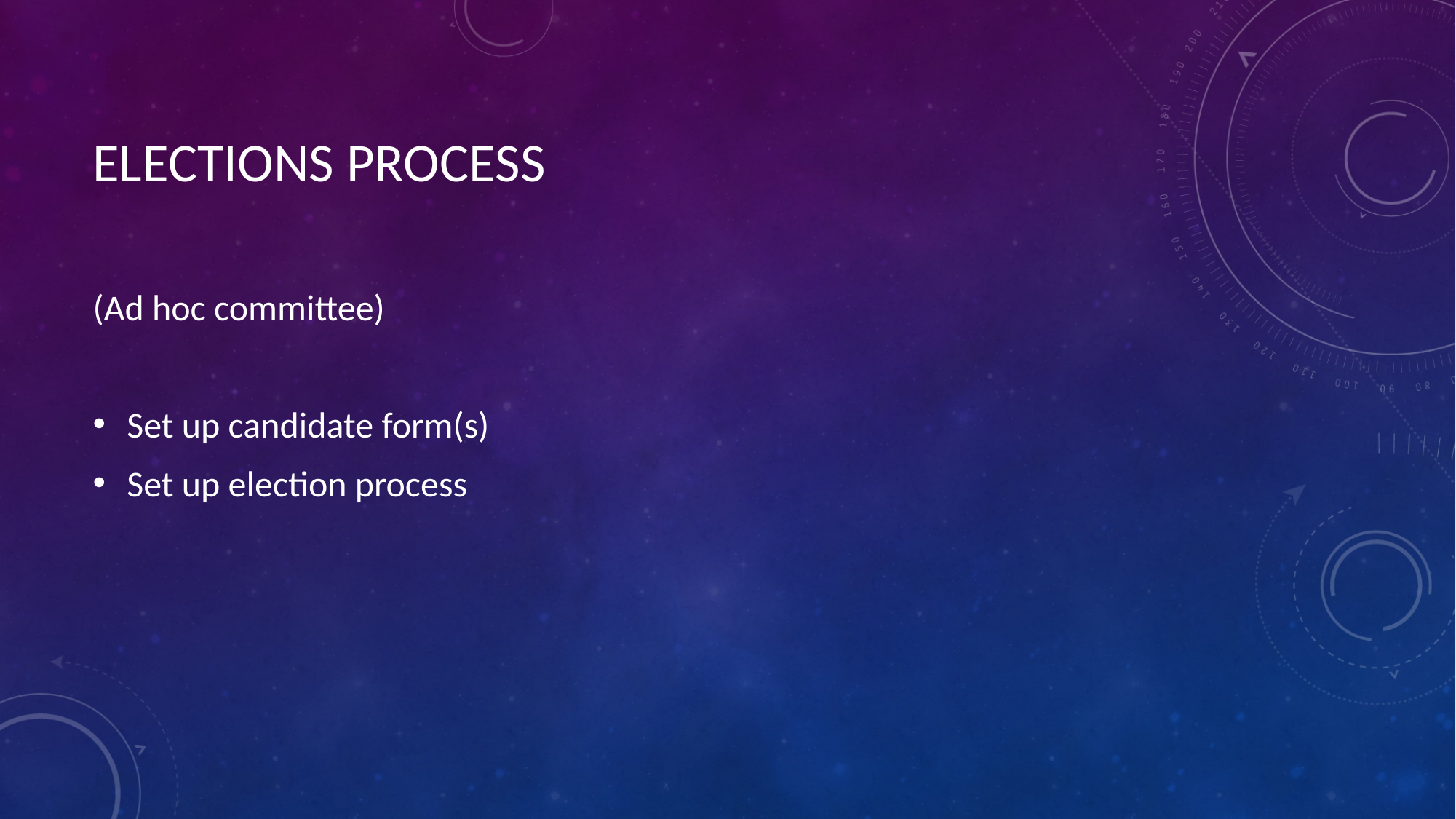

# Elections PROCESS
(Ad hoc committee)

Set up candidate form(s)
Set up election process